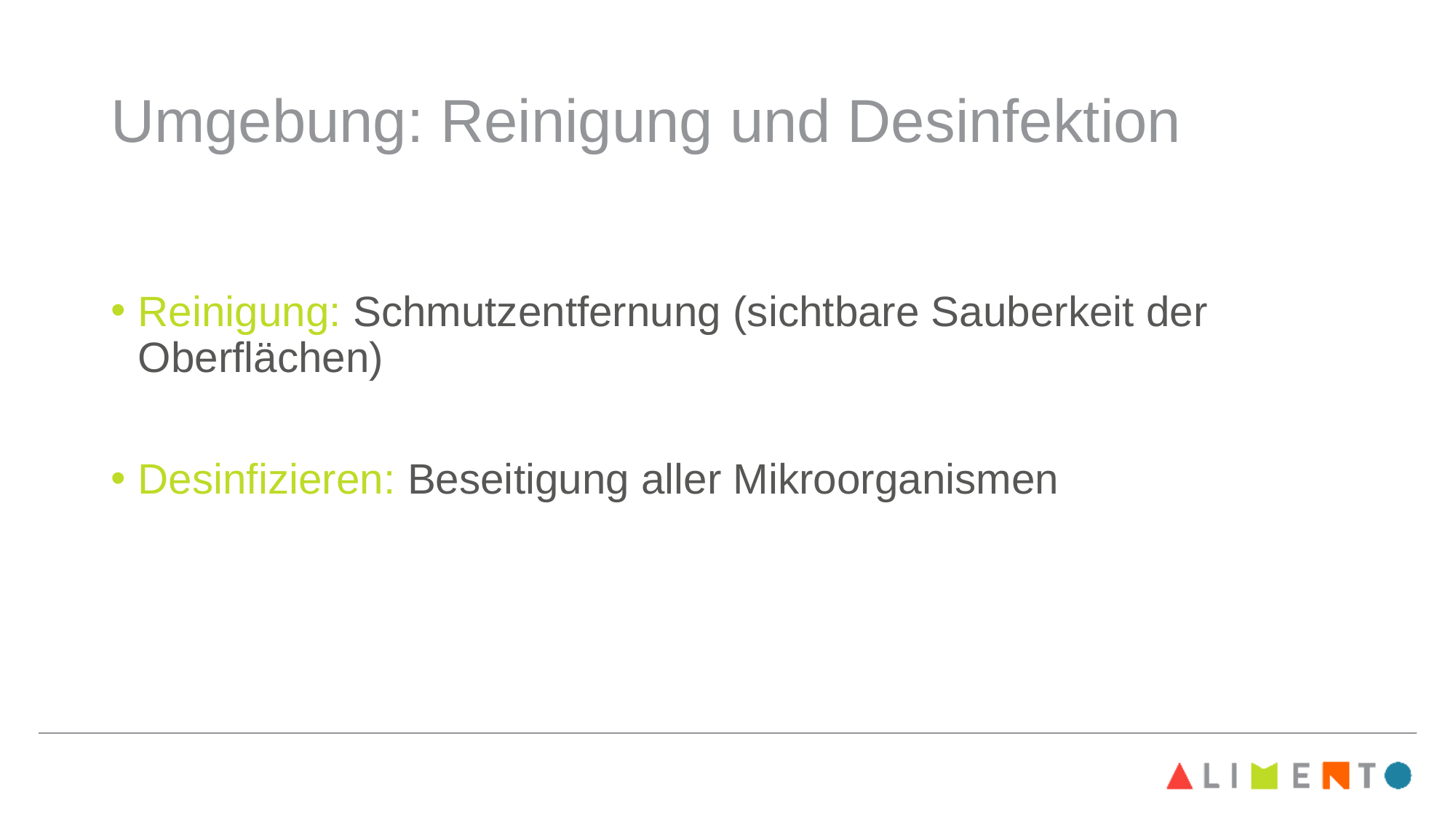

# Umgebung: Reinigung und Desinfektion

Reinigung: Schmutzentfernung (sichtbare Sauberkeit der Oberflächen)

Desinfizieren: Beseitigung aller Mikroorganismen